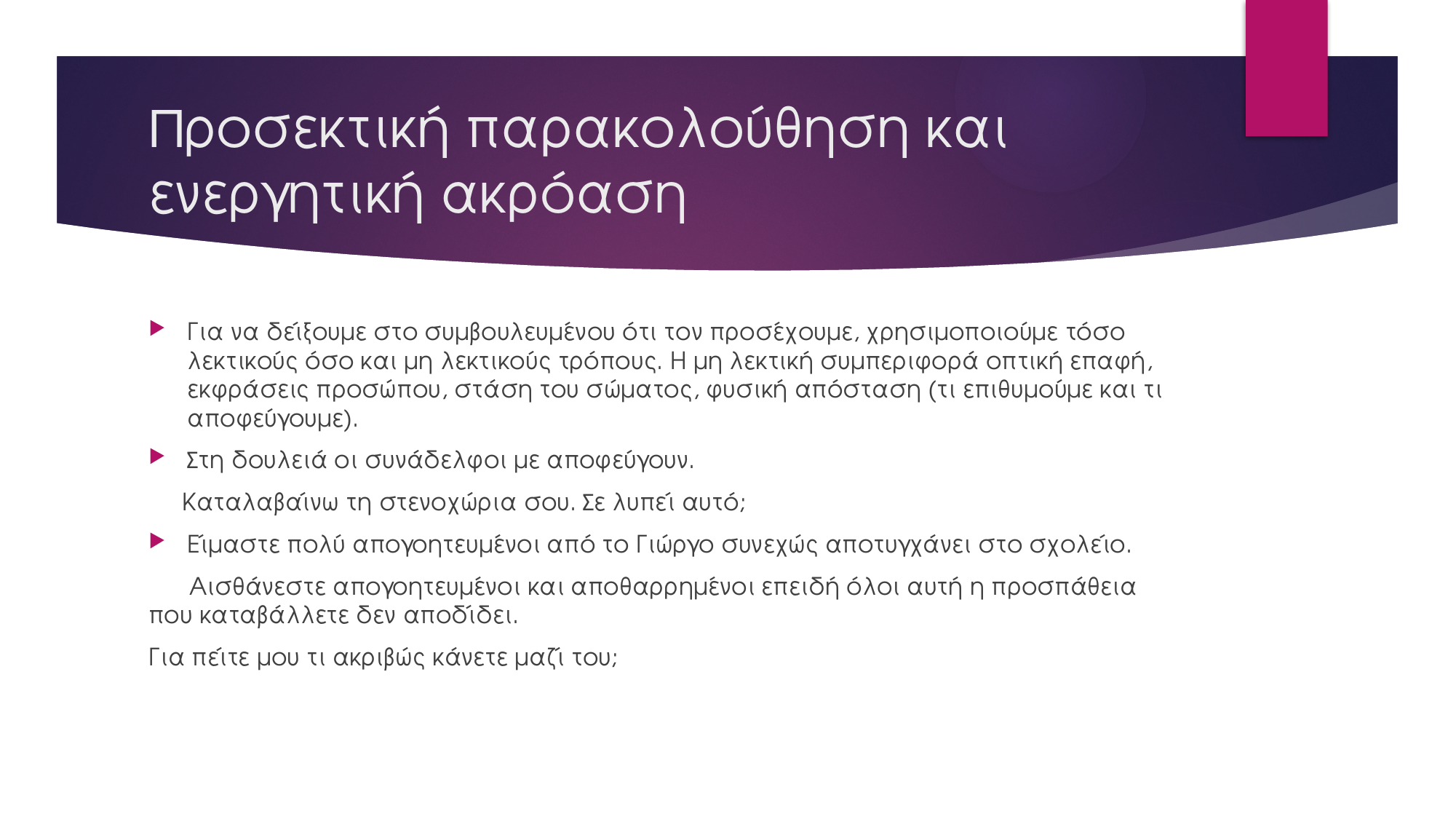

# Προσεκτική παρακολούθηση και ενεργητική ακρόαση
Για να δείξουμε στο συμβουλευμένου ότι τον προσέχουμε, χρησιμοποιούμε τόσο λεκτικούς όσο και μη λεκτικούς τρόπους. Η μη λεκτική συμπεριφορά οπτική επαφή, εκφράσεις προσώπου, στάση του σώματος, φυσική απόσταση (τι επιθυμούμε και τι αποφεύγουμε).
Στη δουλειά οι συνάδελφοι με αποφεύγουν.
     Καταλαβαίνω τη στενοχώρια σου. Σε λυπεί αυτό;
Είμαστε πολύ απογοητευμένοι από το Γιώργο συνεχώς αποτυγχάνει στο σχολείο.
      Αισθάνεστε απογοητευμένοι και αποθαρρημένοι επειδή όλοι αυτή η προσπάθεια που καταβάλλετε δεν αποδίδει.
Για πείτε μου τι ακριβώς κάνετε μαζί του;